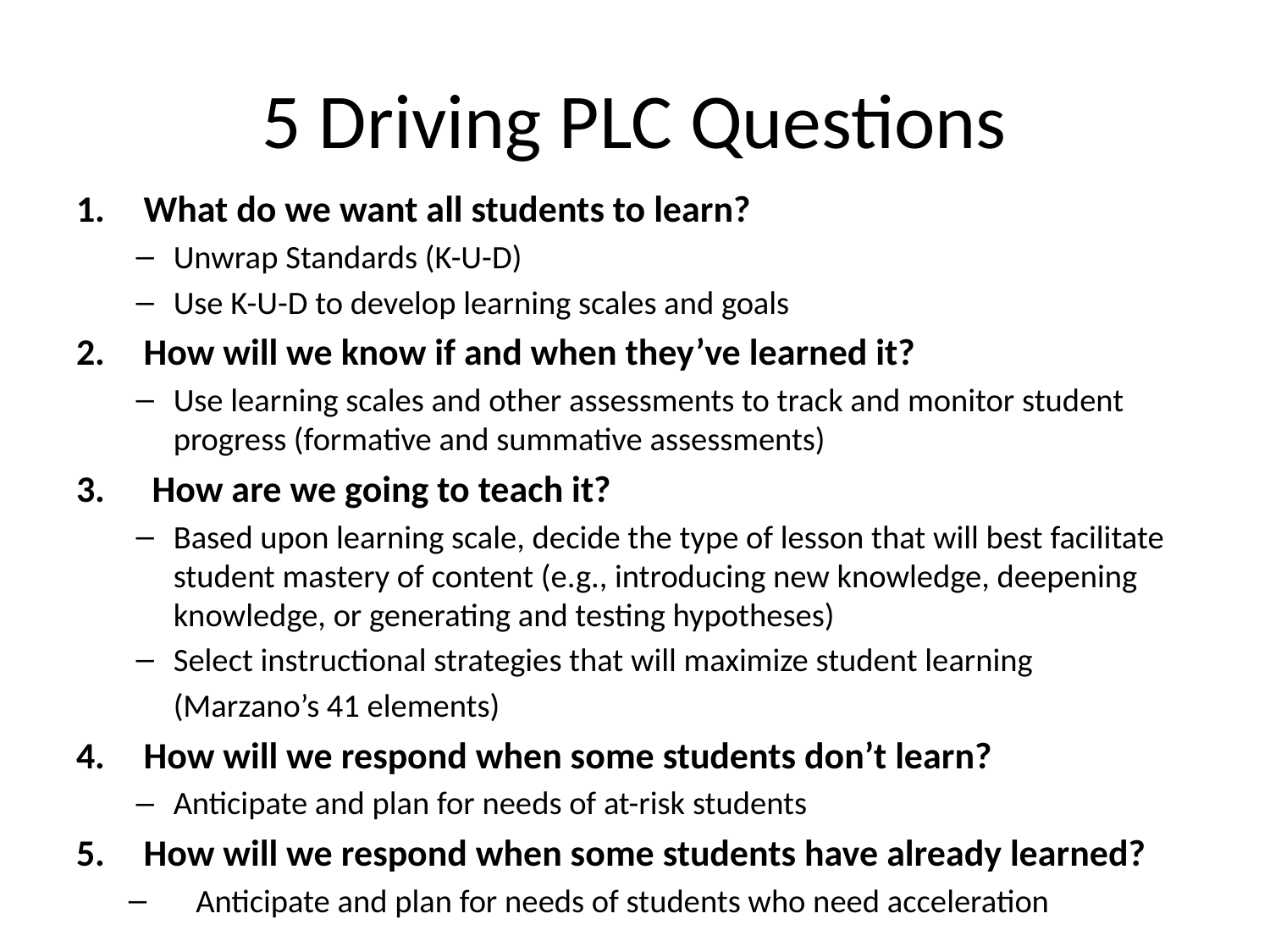

# 5 Driving PLC Questions
What do we want all students to learn?
Unwrap Standards (K-U-D)
Use K-U-D to develop learning scales and goals
How will we know if and when they’ve learned it?
Use learning scales and other assessments to track and monitor student progress (formative and summative assessments)
 How are we going to teach it?
Based upon learning scale, decide the type of lesson that will best facilitate student mastery of content (e.g., introducing new knowledge, deepening knowledge, or generating and testing hypotheses)
Select instructional strategies that will maximize student learning
	(Marzano’s 41 elements)
How will we respond when some students don’t learn?
Anticipate and plan for needs of at-risk students
How will we respond when some students have already learned?
Anticipate and plan for needs of students who need acceleration